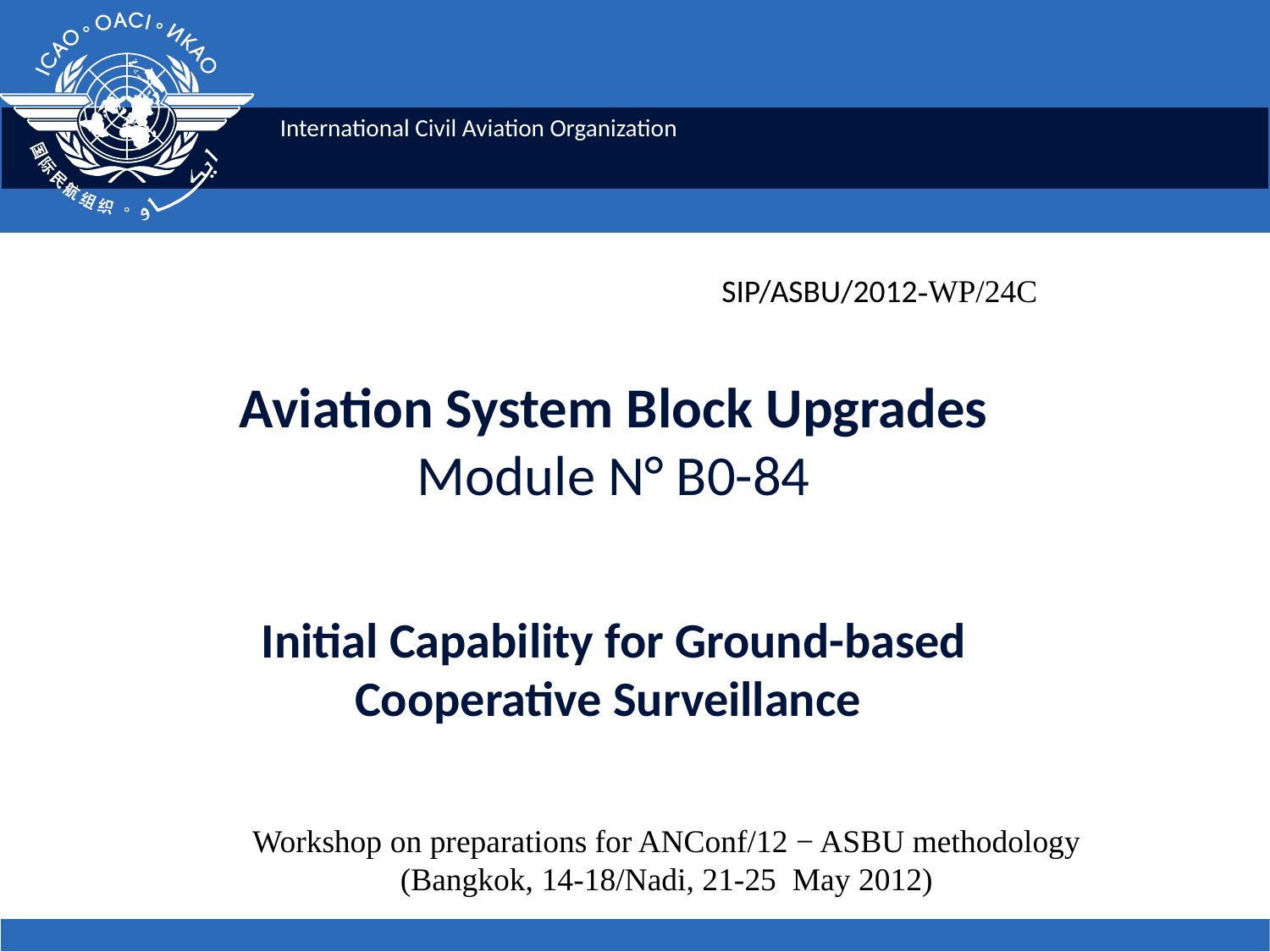

SIP/ASBU/2012-WP/24C
# Aviation System Block Upgrades Module N° B0-84 Initial Capability for Ground-based Cooperative Surveillance
Workshop on preparations for ANConf/12 − ASBU methodology
(Bangkok, 14-18/Nadi, 21-25  May 2012)